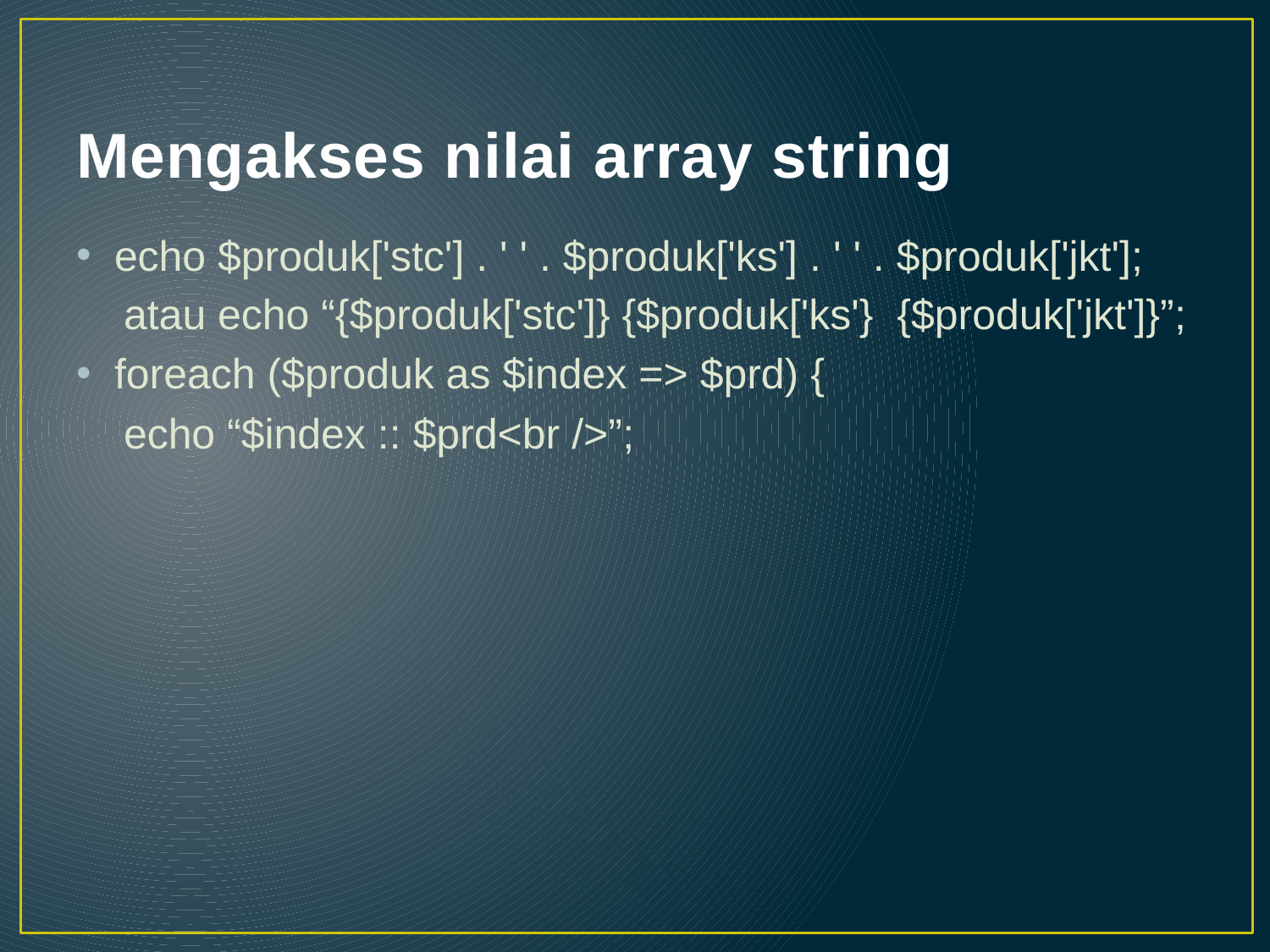

# Mengakses nilai array string
echo $produk['stc'] . ' ' . $produk['ks'] . ' ' . $produk['jkt'];
    atau echo “{$produk['stc']} {$produk['ks'}  {$produk['jkt']}”;
foreach ($produk as $index => $prd) {
    echo “$index :: $prd<br />”;